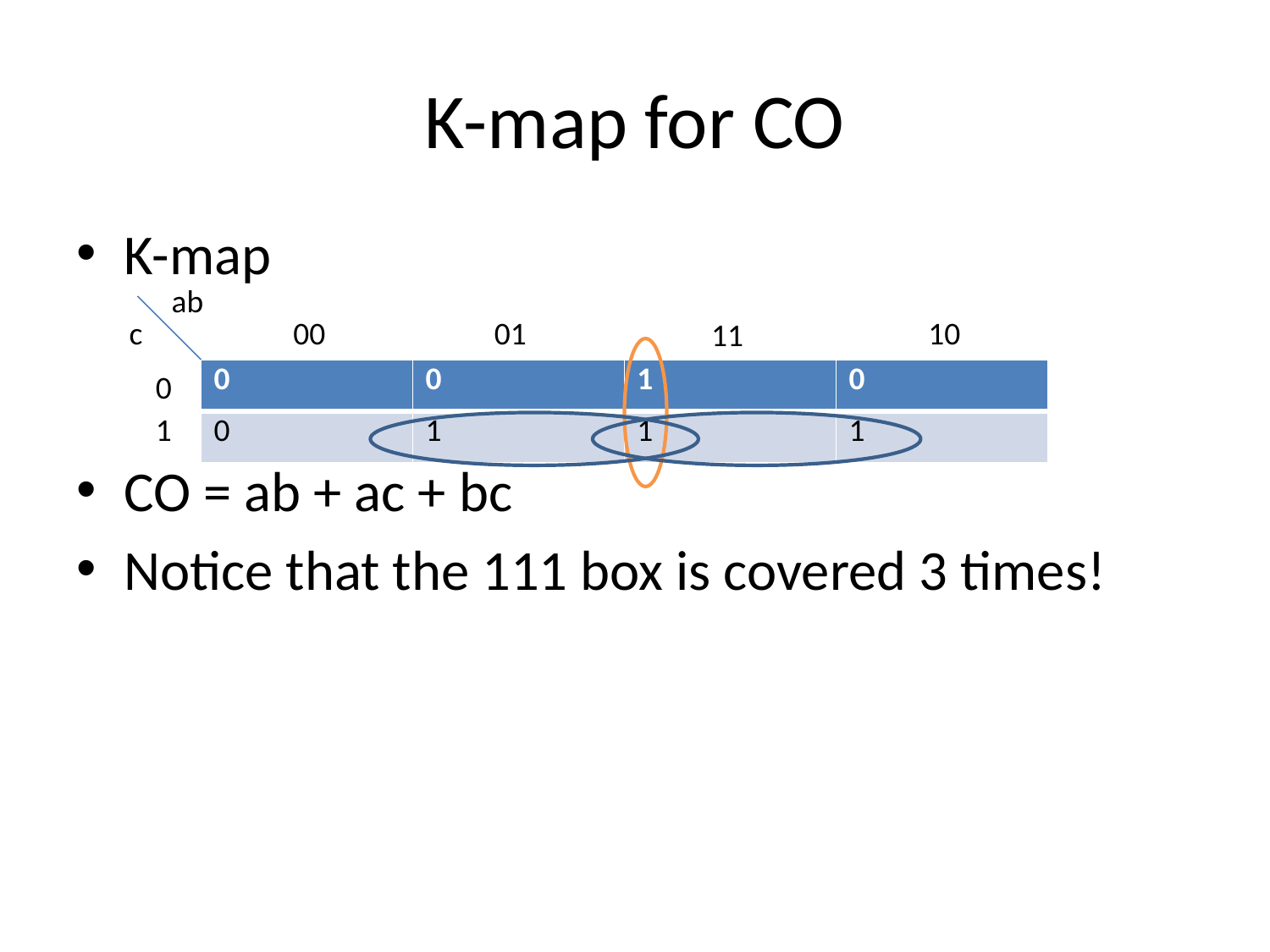

# K-map for CO
K-map

CO = ab + ac + bc
Notice that the 111 box is covered 3 times!

ab
c
00
01
10
11

| 0 | 0 | 1 | 0 |
| --- | --- | --- | --- |
| 0 | 1 | 1 | 1 |
0
1